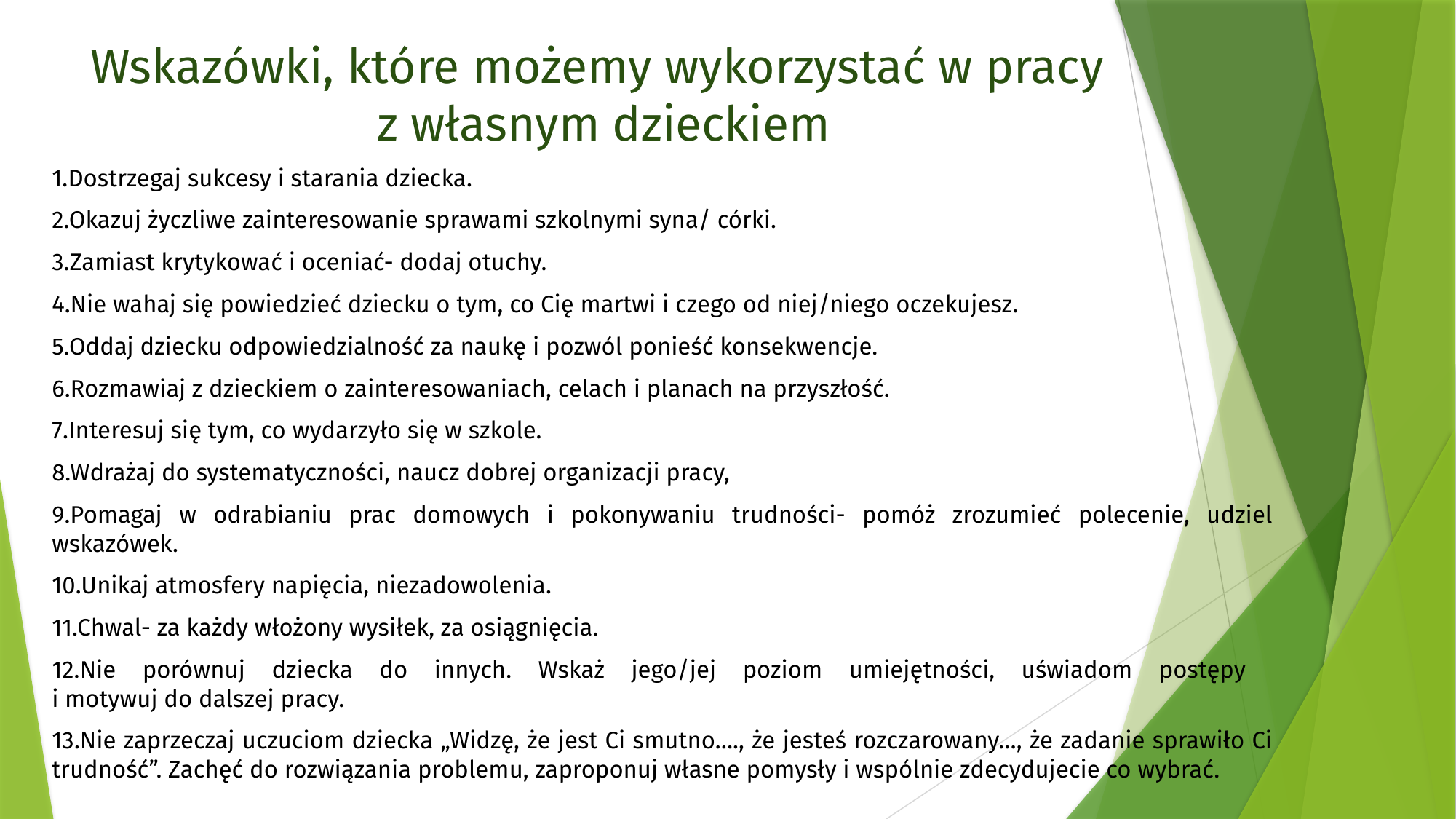

# Wskazówki, które możemy wykorzystać w pracy z własnym dzieckiem
1.Dostrzegaj sukcesy i starania dziecka.
2.Okazuj życzliwe zainteresowanie sprawami szkolnymi syna/ córki.
3.Zamiast krytykować i oceniać- dodaj otuchy.
4.Nie wahaj się powiedzieć dziecku o tym, co Cię martwi i czego od niej/niego oczekujesz.
5.Oddaj dziecku odpowiedzialność za naukę i pozwól ponieść konsekwencje.
6.Rozmawiaj z dzieckiem o zainteresowaniach, celach i planach na przyszłość.
7.Interesuj się tym, co wydarzyło się w szkole.
8.Wdrażaj do systematyczności, naucz dobrej organizacji pracy,
9.Pomagaj w odrabianiu prac domowych i pokonywaniu trudności- pomóż zrozumieć polecenie, udziel wskazówek.
10.Unikaj atmosfery napięcia, niezadowolenia.
11.Chwal- za każdy włożony wysiłek, za osiągnięcia.
12.Nie porównuj dziecka do innych. Wskaż jego/jej poziom umiejętności, uświadom postępy
i motywuj do dalszej pracy.
13.Nie zaprzeczaj uczuciom dziecka „Widzę, że jest Ci smutno…., że jesteś rozczarowany…, że zadanie sprawiło Ci trudność”. Zachęć do rozwiązania problemu, zaproponuj własne pomysły i wspólnie zdecydujecie co wybrać.